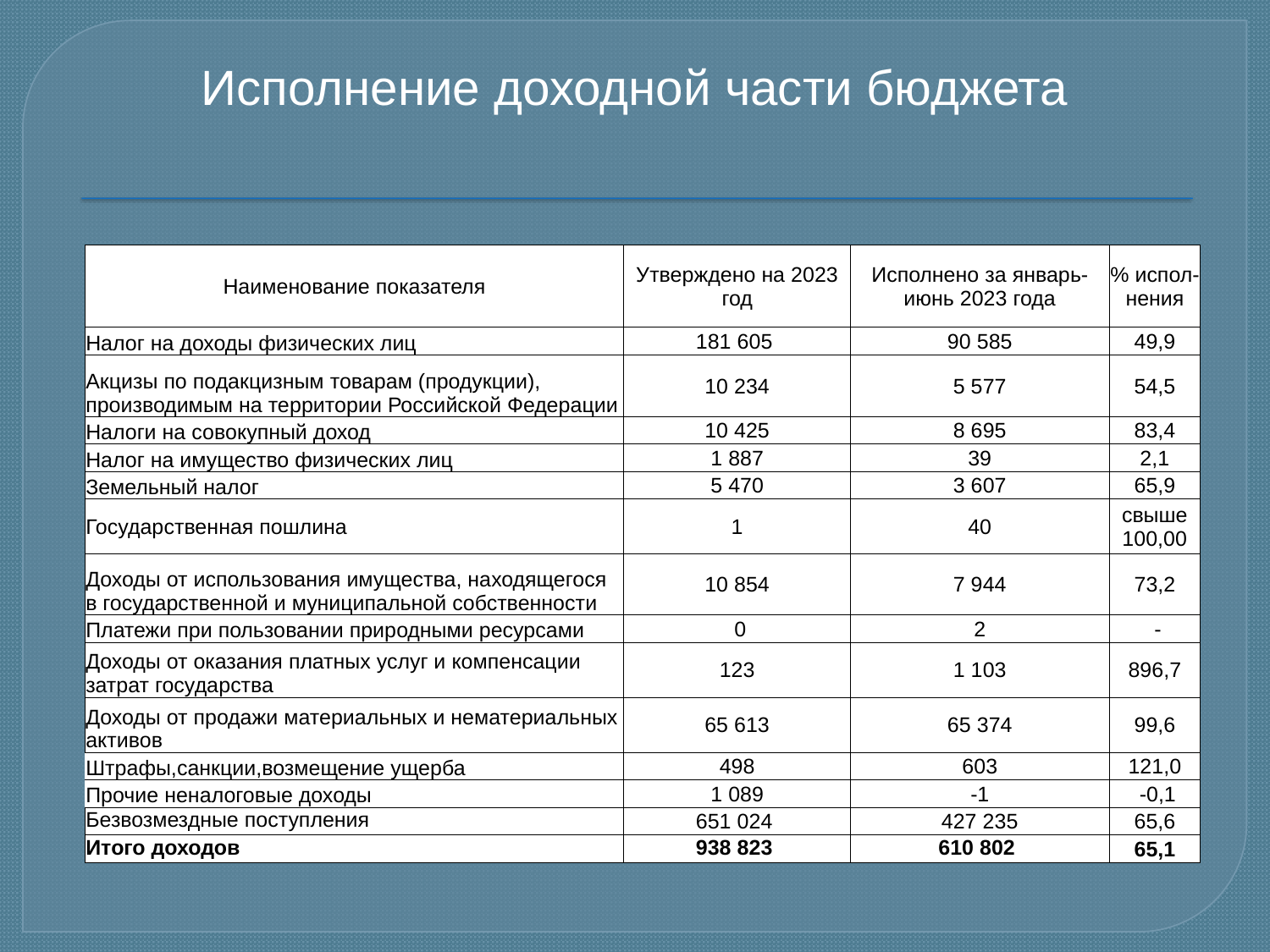

# Исполнение доходной части бюджета
| Наименование показателя | Утверждено на 2023 год | Исполнено за январь-июнь 2023 года | % испол-нения |
| --- | --- | --- | --- |
| Налог на доходы физических лиц | 181 605 | 90 585 | 49,9 |
| Акцизы по подакцизным товарам (продукции), производимым на территории Российской Федерации | 10 234 | 5 577 | 54,5 |
| Налоги на совокупный доход | 10 425 | 8 695 | 83,4 |
| Налог на имущество физических лиц | 1 887 | 39 | 2,1 |
| Земельный налог | 5 470 | 3 607 | 65,9 |
| Государственная пошлина | 1 | 40 | свыше 100,00 |
| Доходы от использования имущества, находящегося в государственной и муниципальной собственности | 10 854 | 7 944 | 73,2 |
| Платежи при пользовании природными ресурсами | 0 | 2 | - |
| Доходы от оказания платных услуг и компенсации затрат государства | 123 | 1 103 | 896,7 |
| Доходы от продажи материальных и нематериальных активов | 65 613 | 65 374 | 99,6 |
| Штрафы,санкции,возмещение ущерба | 498 | 603 | 121,0 |
| Прочие неналоговые доходы | 1 089 | -1 | -0,1 |
| Безвозмездные поступления | 651 024 | 427 235 | 65,6 |
| Итого доходов | 938 823 | 610 802 | 65,1 |